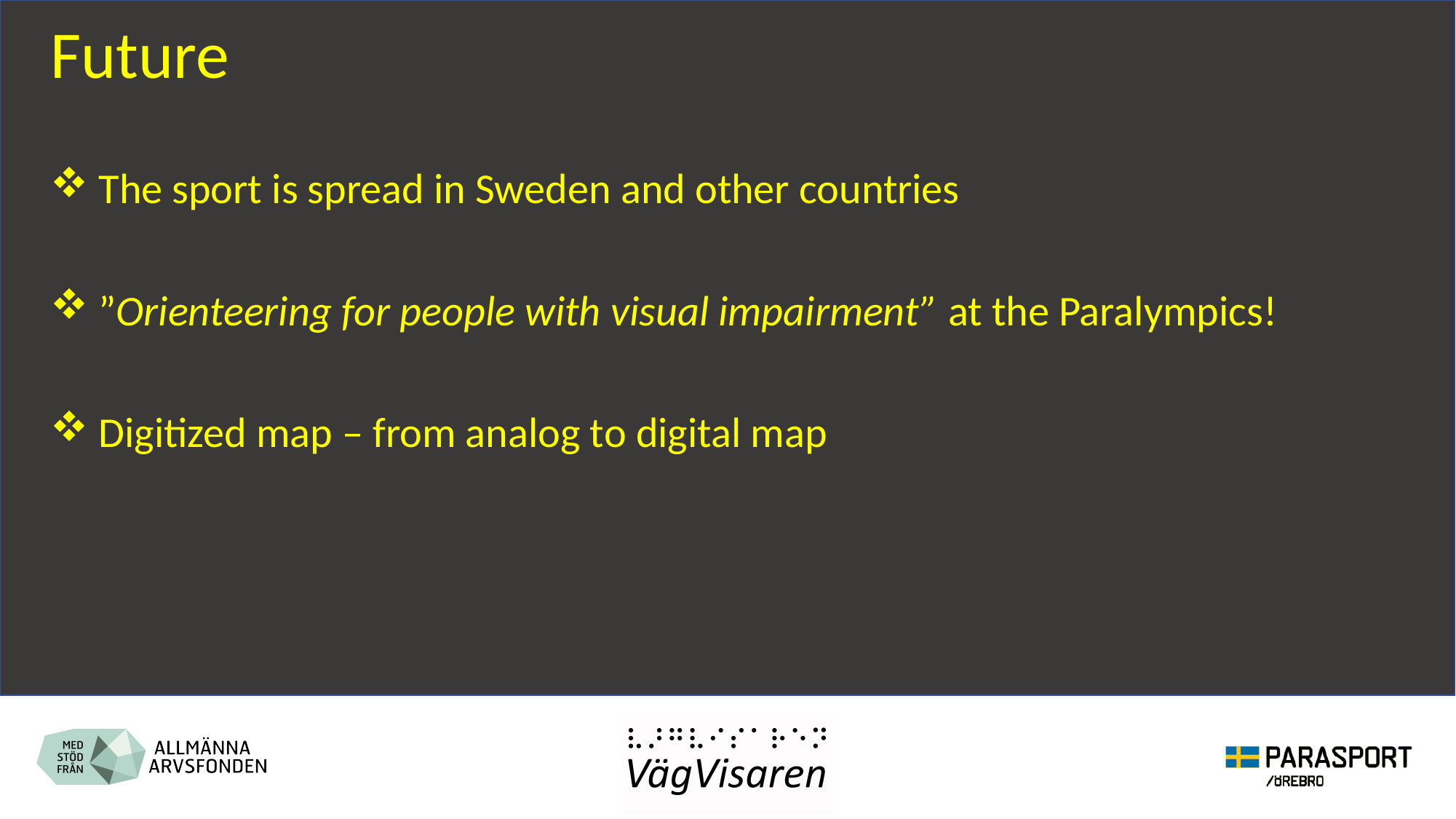

# Future
 The sport is spread in Sweden and other countries

 ”Orienteering for people with visual impairment” at the Paralympics!

 Digitized map – from analog to digital map